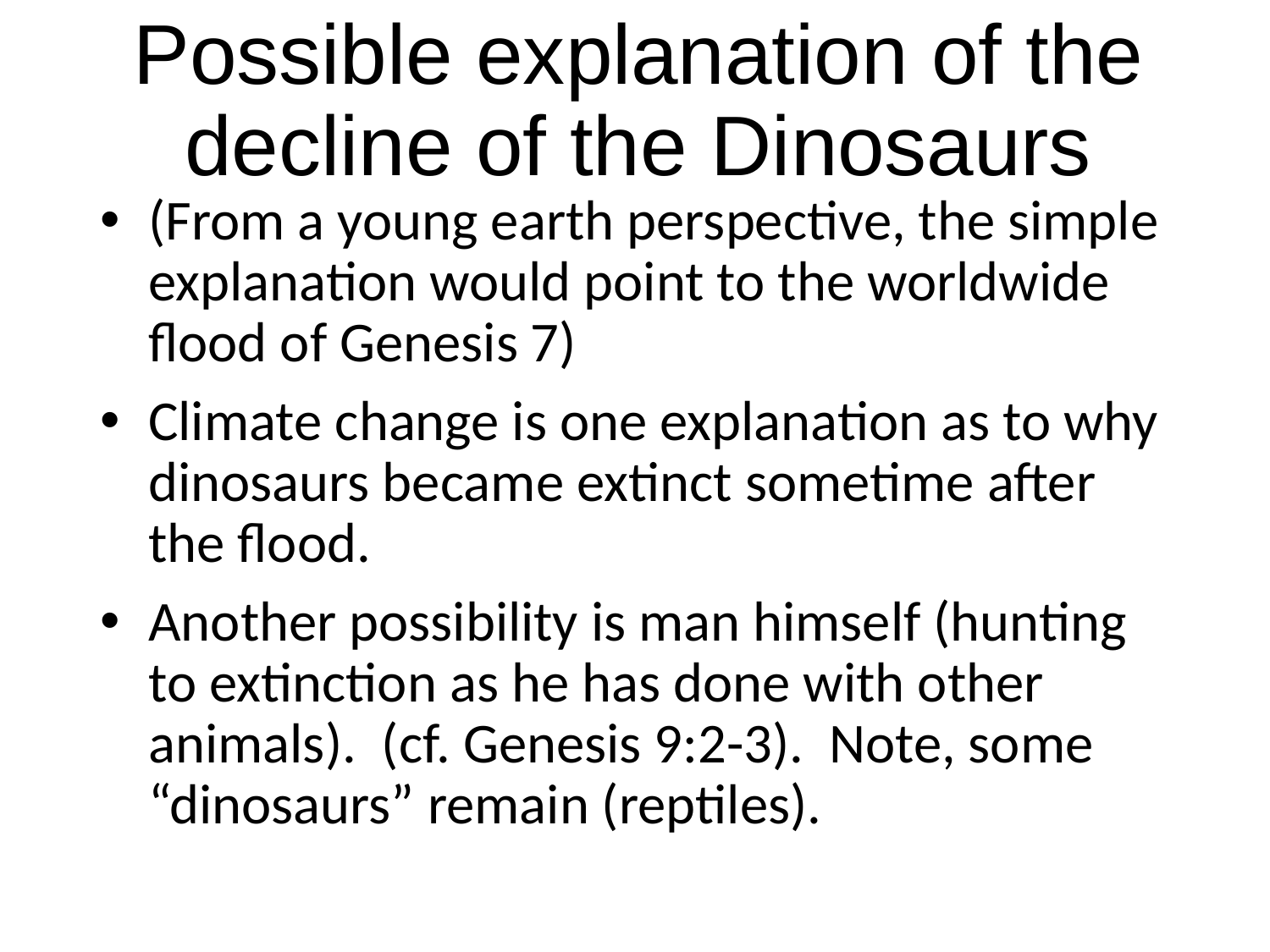

# Possible explanation of the decline of the Dinosaurs
(From a young earth perspective, the simple explanation would point to the worldwide flood of Genesis 7)
Climate change is one explanation as to why dinosaurs became extinct sometime after the flood.
Another possibility is man himself (hunting to extinction as he has done with other animals).  (cf. Genesis 9:2-3).  Note, some “dinosaurs” remain (reptiles).